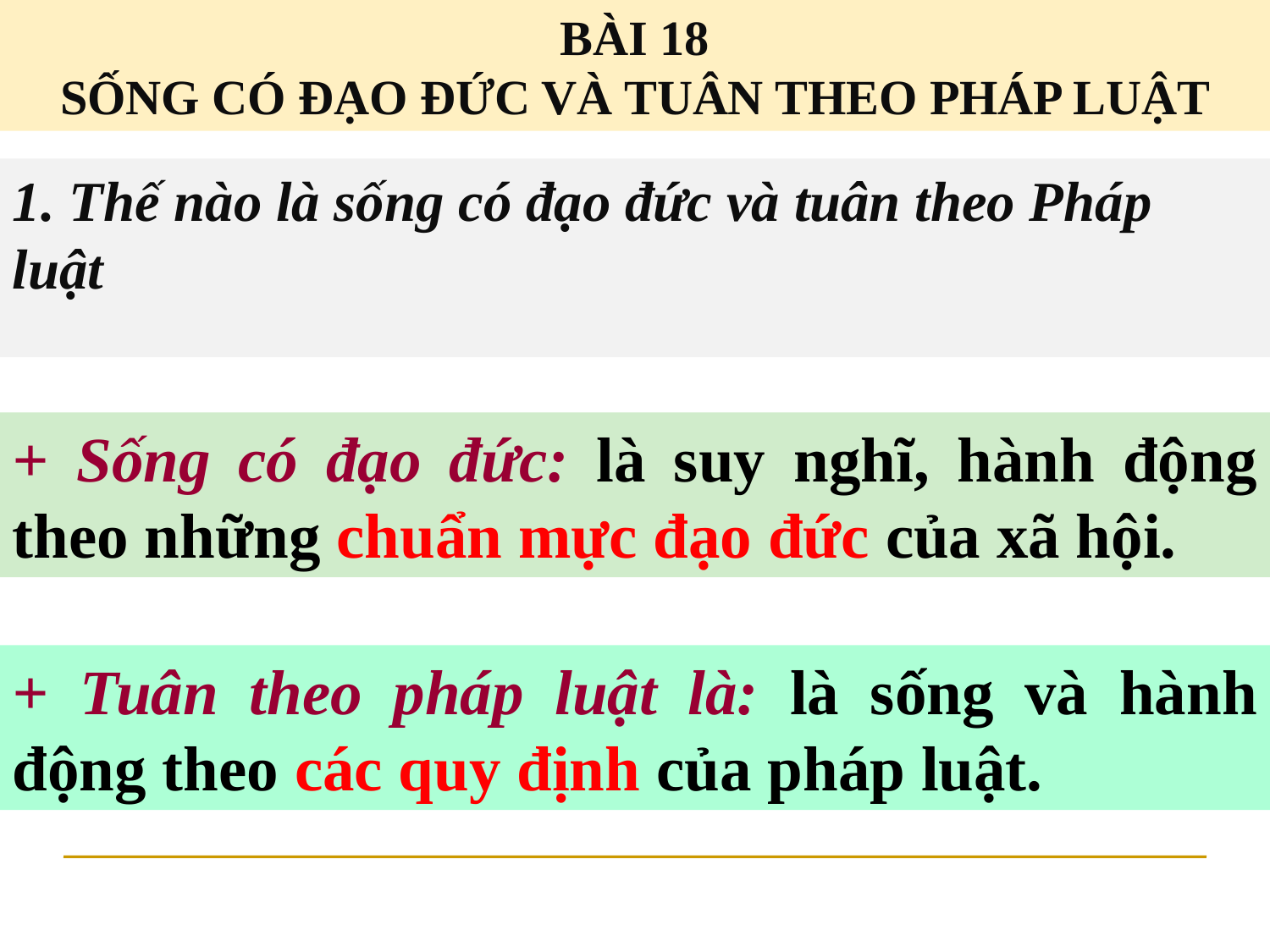

BÀI 18
SỐNG CÓ ĐẠO ĐỨC VÀ TUÂN THEO PHÁP LUẬT
1. Thế nào là sống có đạo đức và tuân theo Pháp luật

+ Sống có đạo đức: là suy nghĩ, hành động theo những chuẩn mực đạo đức của xã hội.
+ Tuân theo pháp luật là: là sống và hành động theo các quy định của pháp luật.